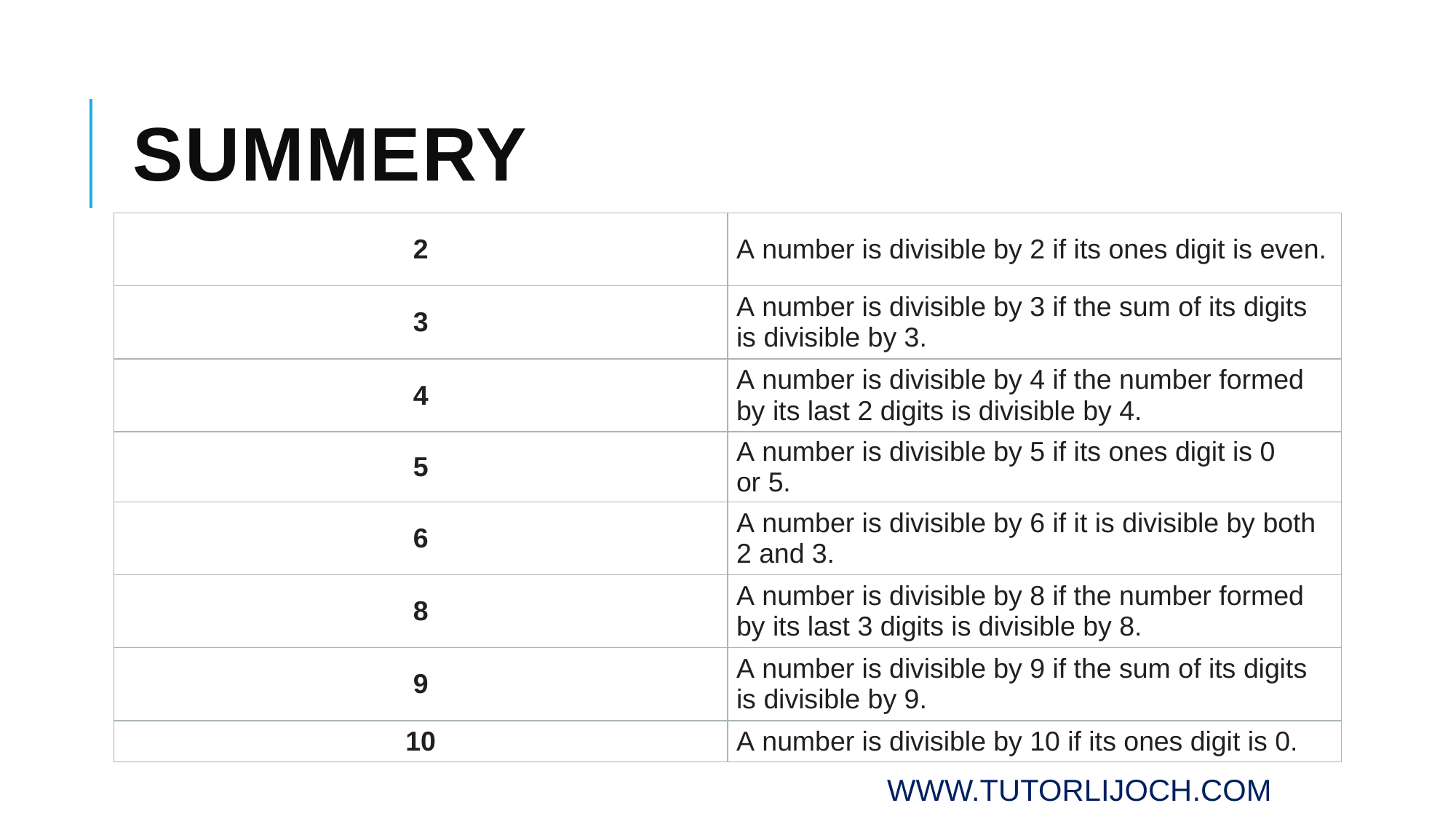

# Summery
| 2 | A number is divisible by 2 if its ones digit is even. |
| --- | --- |
| 3 | A number is divisible by 3 if the sum of its digits is divisible by 3. |
| 4 | A number is divisible by 4 if the number formed by its last 2 digits is divisible by 4. |
| 5 | A number is divisible by 5 if its ones digit is 0 or 5. |
| 6 | A number is divisible by 6 if it is divisible by both 2 and 3. |
| 8 | A number is divisible by 8 if the number formed by its last 3 digits is divisible by 8. |
| 9 | A number is divisible by 9 if the sum of its digits is divisible by 9. |
| 10 | A number is divisible by 10 if its ones digit is 0. |
www.tutorlijoch.com